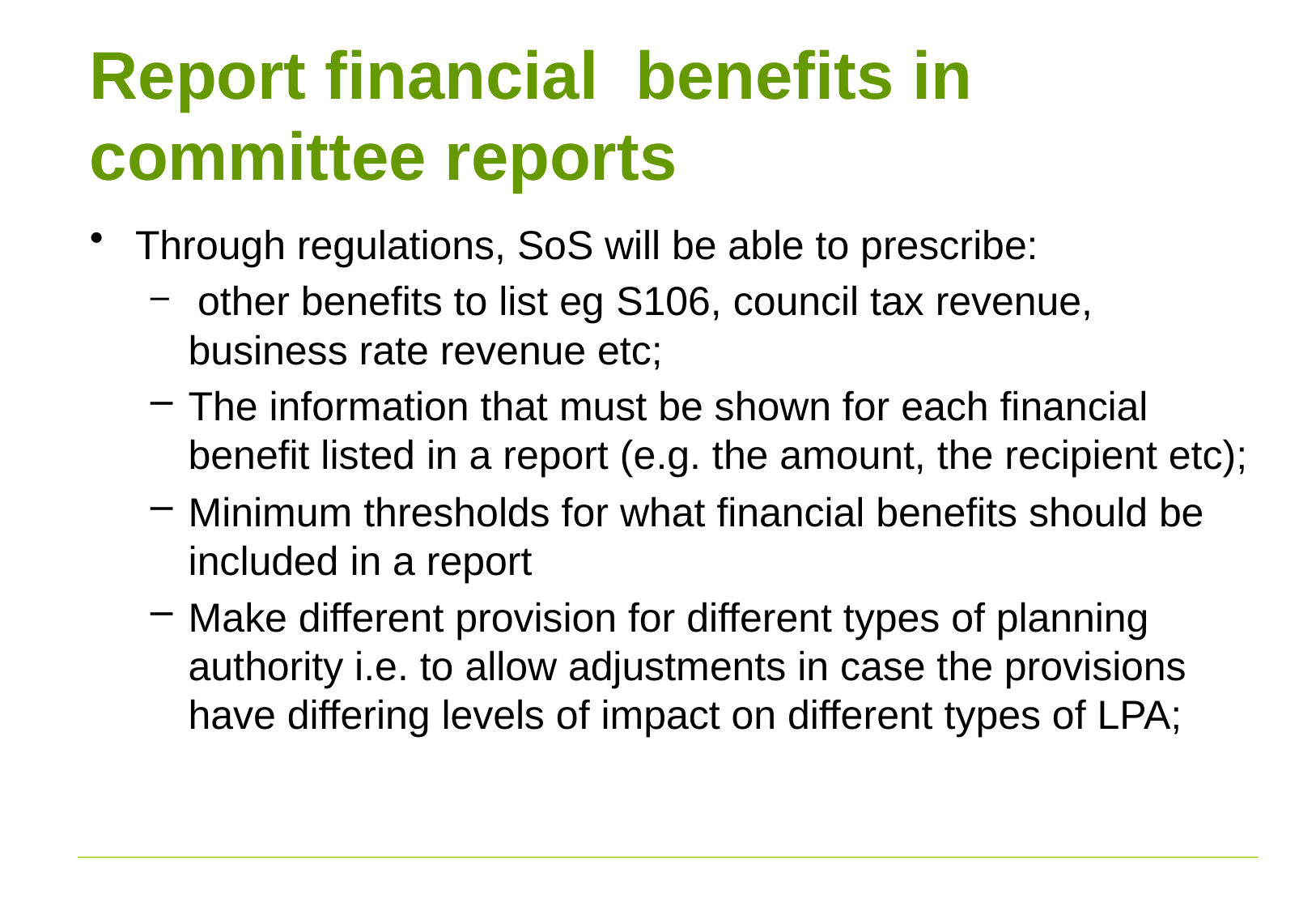

# Report financial  benefits in committee reports
Through regulations, SoS will be able to prescribe:
 other benefits to list eg S106, council tax revenue, business rate revenue etc;
The information that must be shown for each financial benefit listed in a report (e.g. the amount, the recipient etc);
Minimum thresholds for what financial benefits should be included in a report
Make different provision for different types of planning authority i.e. to allow adjustments in case the provisions have differing levels of impact on different types of LPA;